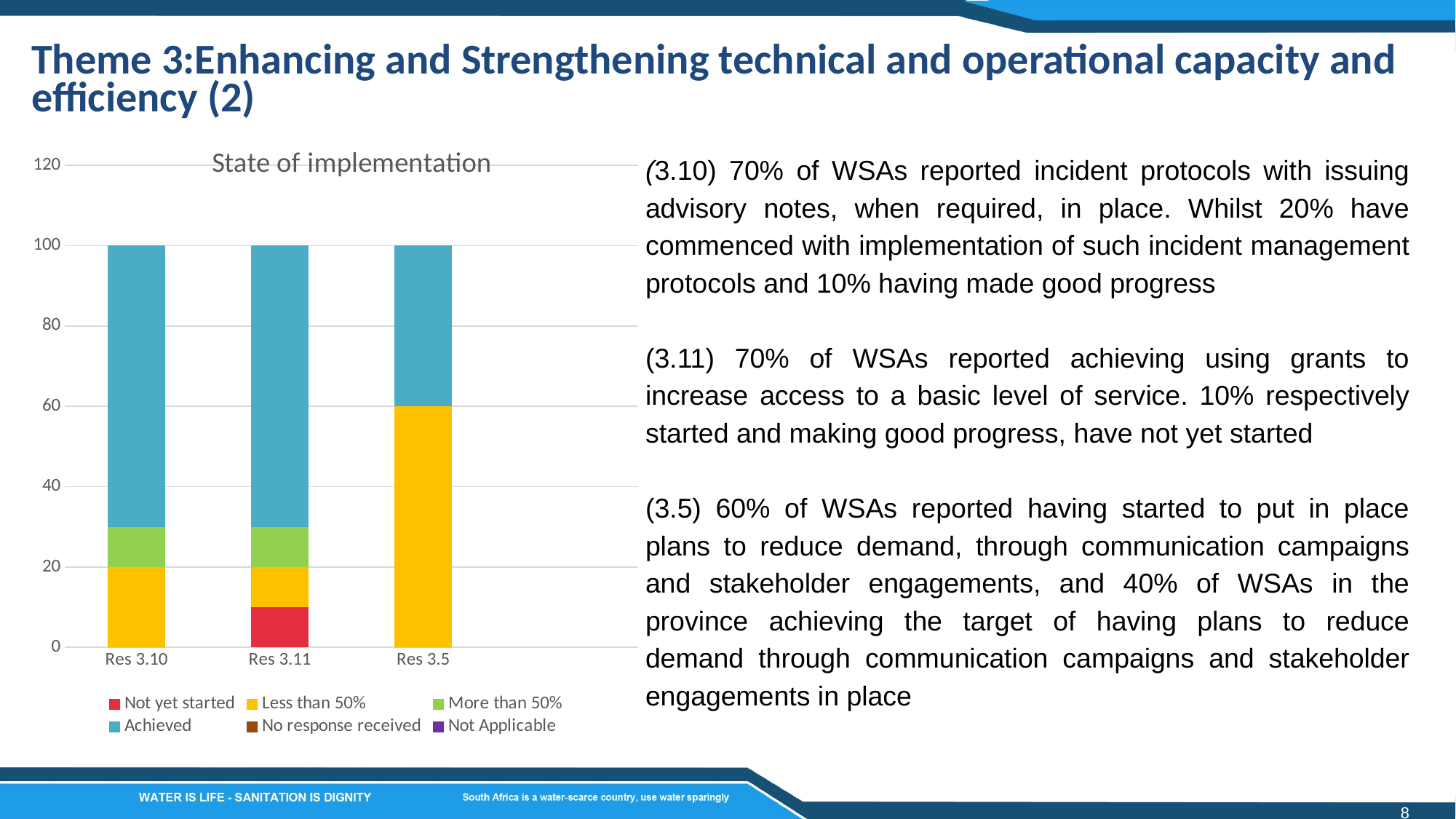

Theme 3:Enhancing and Strengthening technical and operational capacity and efficiency (2)

### Chart: State of implementation

| Category | Not yet started | Less than 50% | More than 50% | Achieved | No response received | Not Applicable |
|---|---|---|---|---|---|---|
| Res 3.10 | 0.0 | 20.0 | 10.0 | 70.0 | 0.0 | 0.0 |
| Res 3.11 | 10.0 | 10.0 | 10.0 | 70.0 | 0.0 | 0.0 |
| Res 3.5 | 0.0 | 60.0 | 0.0 | 40.0 | 0.0 | 0.0 |
(3.10) 70% of WSAs reported incident protocols with issuing advisory notes, when required, in place. Whilst 20% have commenced with implementation of such incident management protocols and 10% having made good progress

(3.11) 70% of WSAs reported achieving using grants to increase access to a basic level of service. 10% respectively started and making good progress, have not yet started

(3.5) 60% of WSAs reported having started to put in place plans to reduce demand, through communication campaigns and stakeholder engagements, and 40% of WSAs in the province achieving the target of having plans to reduce demand through communication campaigns and stakeholder engagements in place
8